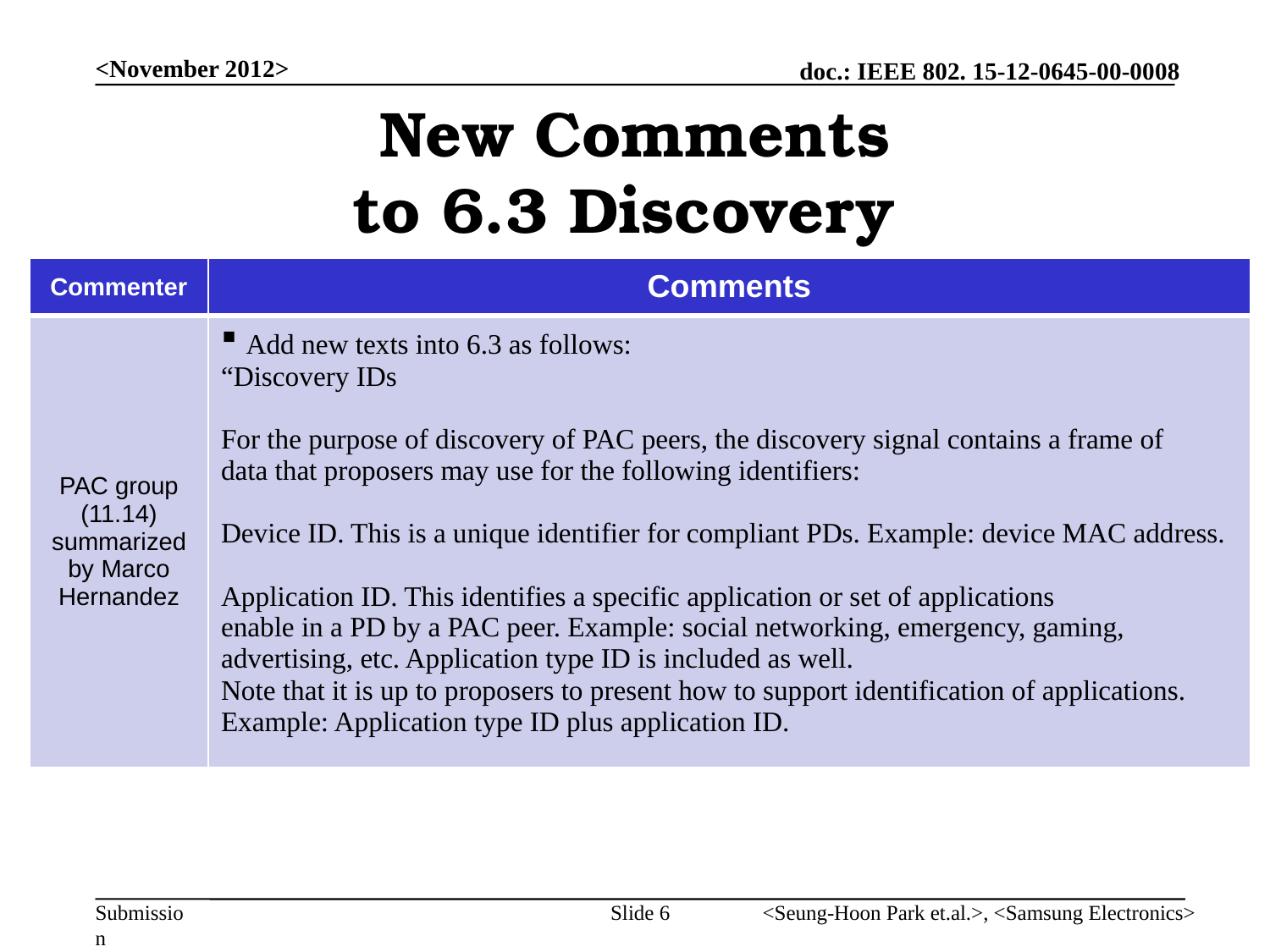

<November 2012>
# New Comments to 6.3 Discovery
| Commenter | Comments |
| --- | --- |
| PAC group (11.14) summarized by Marco Hernandez | Add new texts into 6.3 as follows: “Discovery IDs   For the purpose of discovery of PAC peers, the discovery signal contains a frame of data that proposers may use for the following identifiers:   Device ID. This is a unique identifier for compliant PDs. Example: device MAC address.   Application ID. This identifies a specific application or set of applications enable in a PD by a PAC peer. Example: social networking, emergency, gaming, advertising, etc. Application type ID is included as well. Note that it is up to proposers to present how to support identification of applications. Example: Application type ID plus application ID. |

Slide 6
<Seung-Hoon Park et.al.>, <Samsung Electronics>